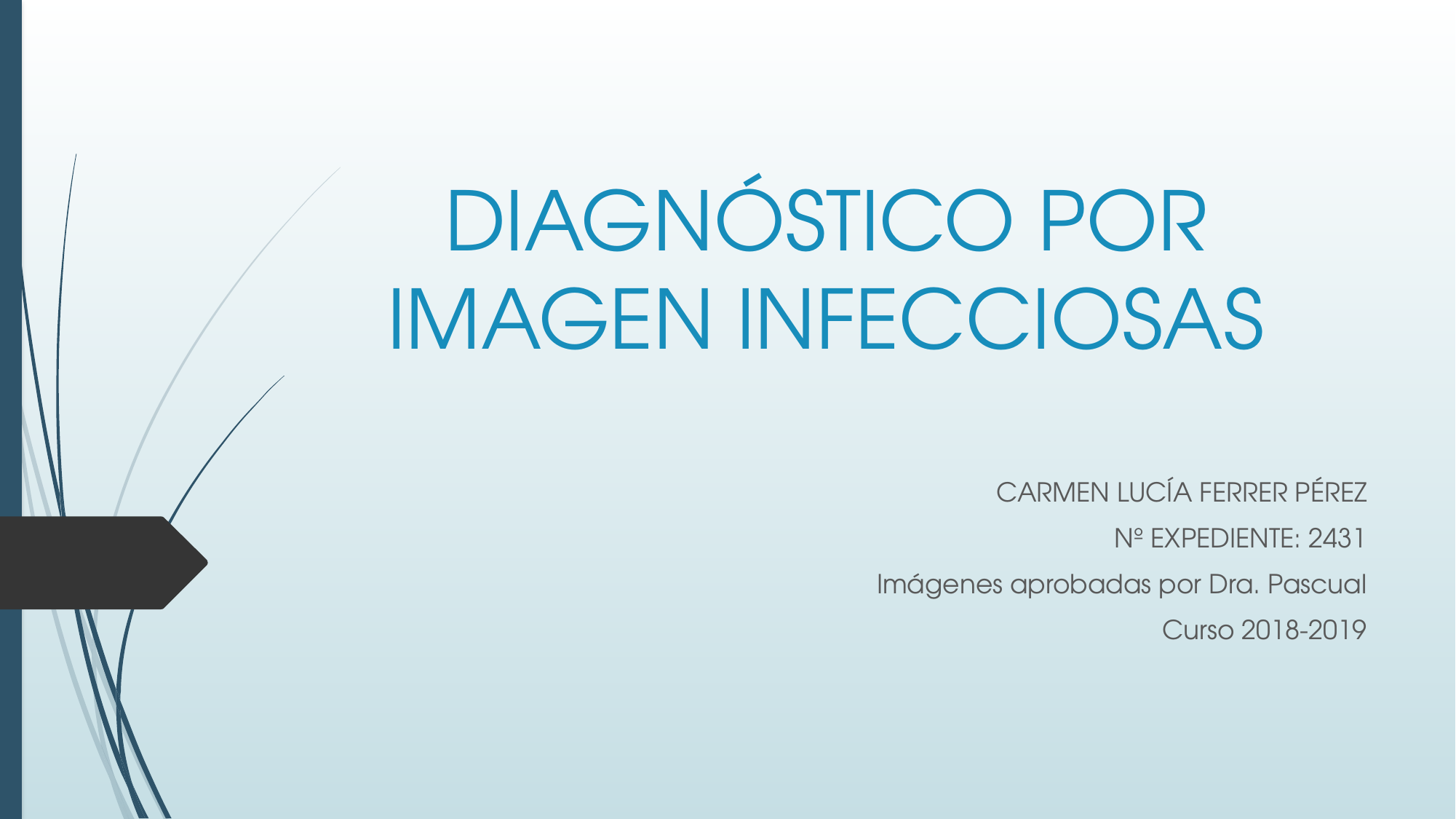

# DIAGNÓSTICO POR IMAGEN INFECCIOSAS
CARMEN LUCÍA FERRER PÉREZ
Nº EXPEDIENTE: 2431
Imágenes aprobadas por Dra. Pascual
Curso 2018-2019